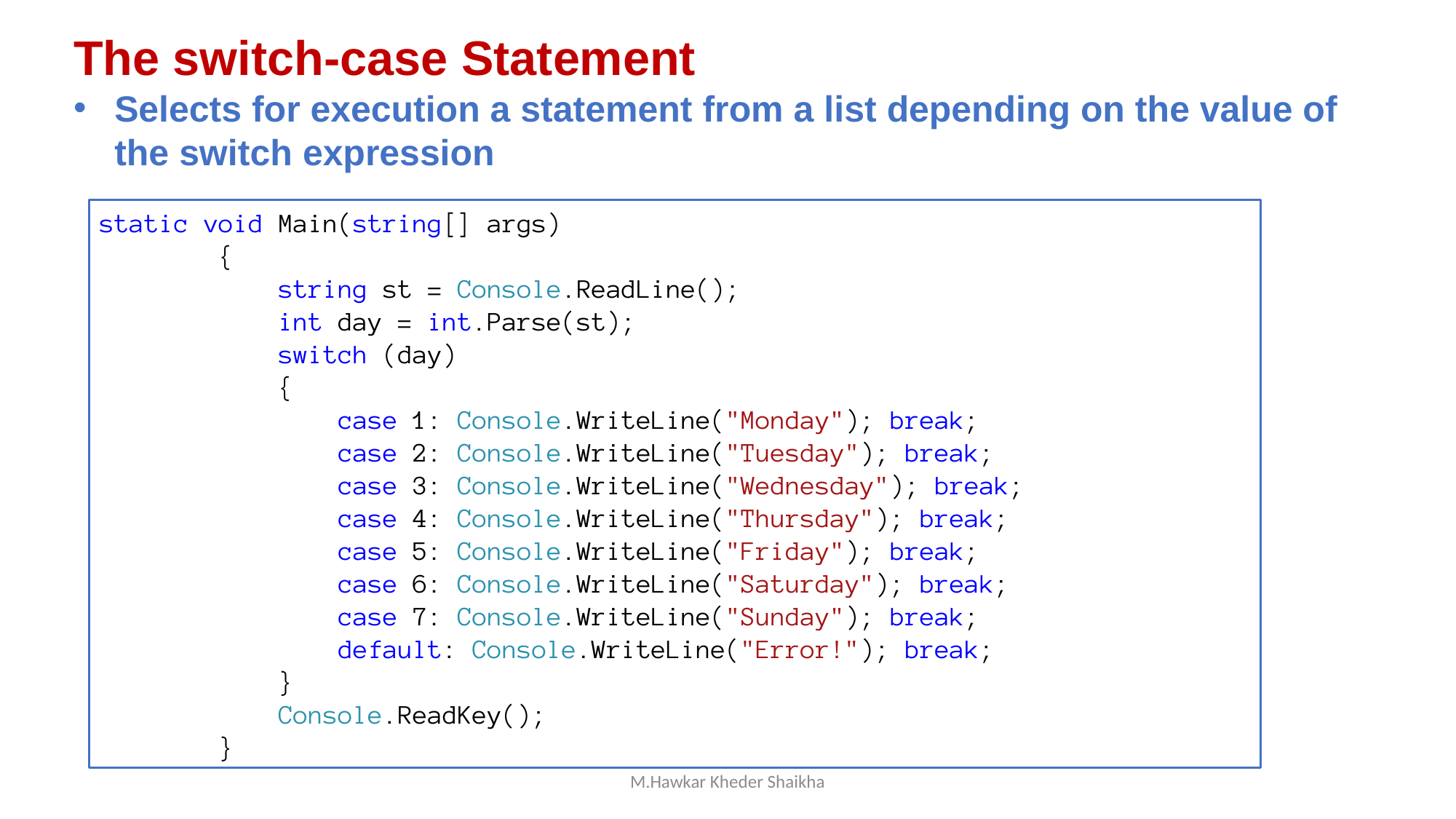

The switch-case Statement
Selects for execution a statement from a list depending on the value of the switch expression
static void Main(string[] args)
        {
            string st = Console.ReadLine();
            int day = int.Parse(st);
            switch (day)
            {
                case 1: Console.WriteLine("Monday"); break;
                case 2: Console.WriteLine("Tuesday"); break;
                case 3: Console.WriteLine("Wednesday"); break;
                case 4: Console.WriteLine("Thursday"); break;
                case 5: Console.WriteLine("Friday"); break;
                case 6: Console.WriteLine("Saturday"); break;
                case 7: Console.WriteLine("Sunday"); break;
                default: Console.WriteLine("Error!"); break;
            }
            Console.ReadKey();
        }
M.Hawkar Kheder Shaikha